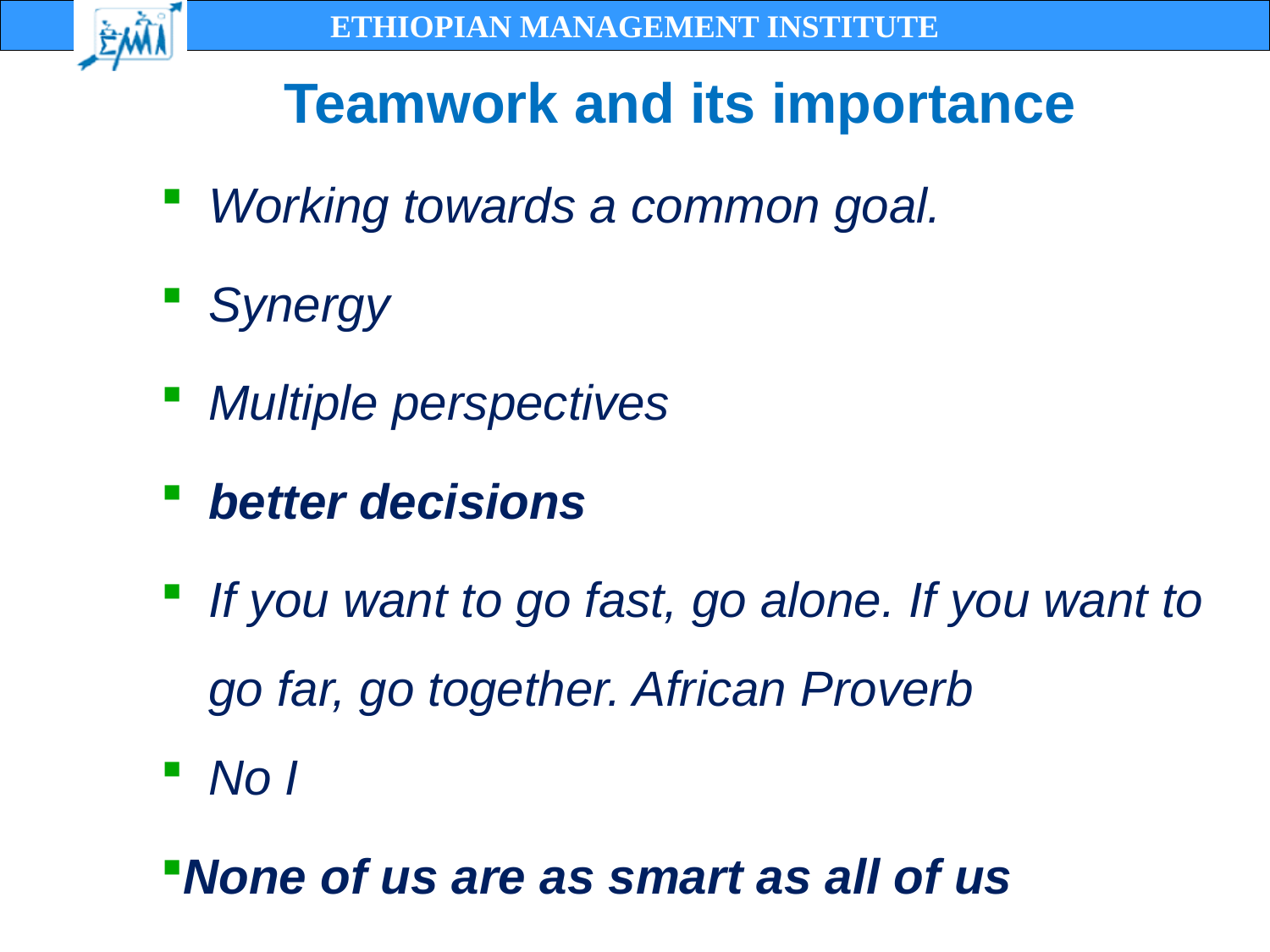

Teamwork and its importance
Working towards a common goal.
Synergy
Multiple perspectives
better decisions
If you want to go fast, go alone. If you want to go far, go together. African Proverb
No I
None of us are as smart as all of us